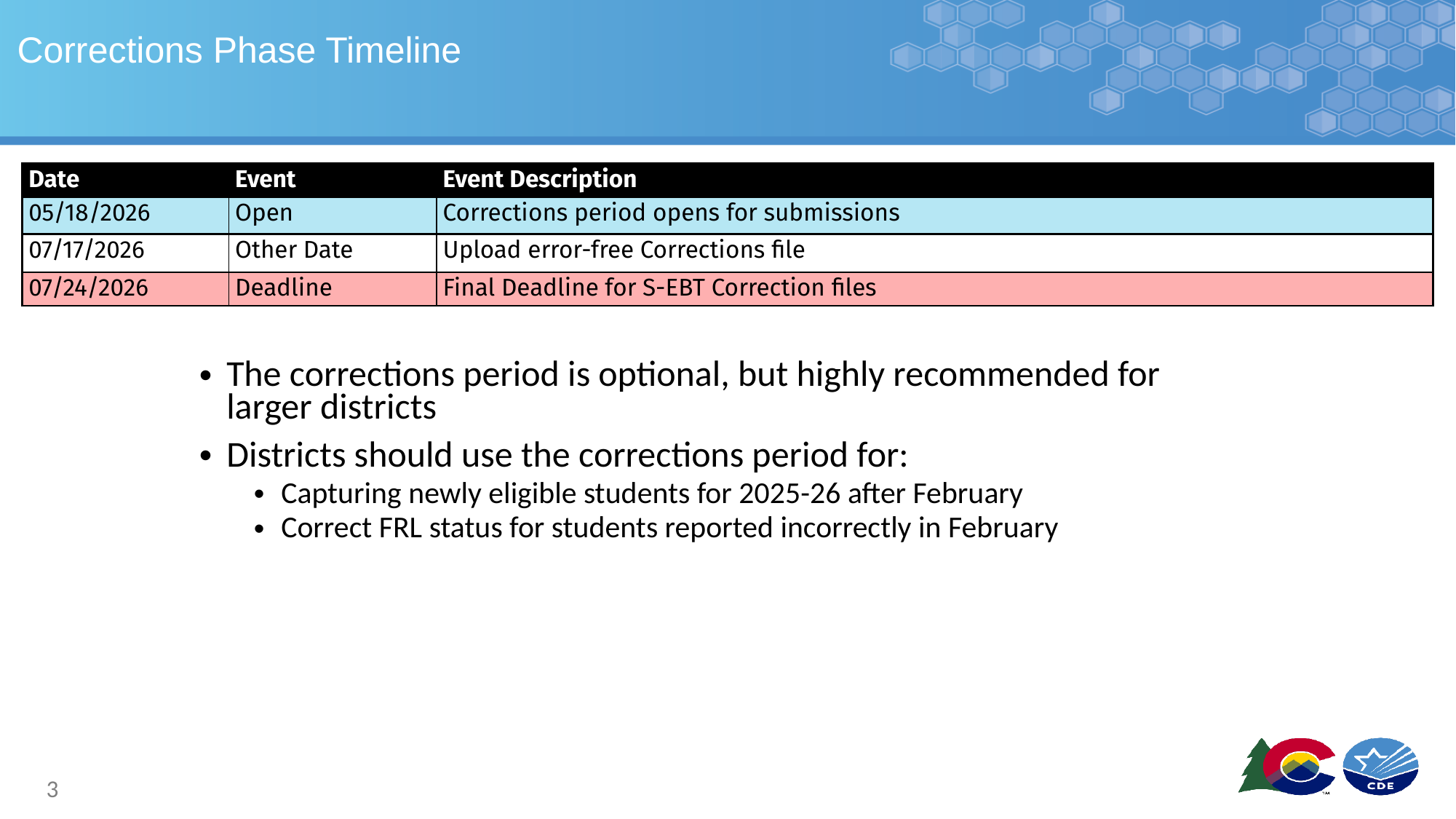

# Corrections Phase Timeline
| Date​ | Event​ | Event Description​ |
| --- | --- | --- |
| 05/18/2026 | Open | Corrections period opens for submissions |
| 07/17/2026 | Other Date | Upload error-free Corrections file |
| 07/24/2026 | Deadline​ | Final Deadline for S-EBT Correction files |
The corrections period is optional, but highly recommended for larger districts
Districts should use the corrections period for:
Capturing newly eligible students for 2025-26 after February
Correct FRL status for students reported incorrectly in February
3